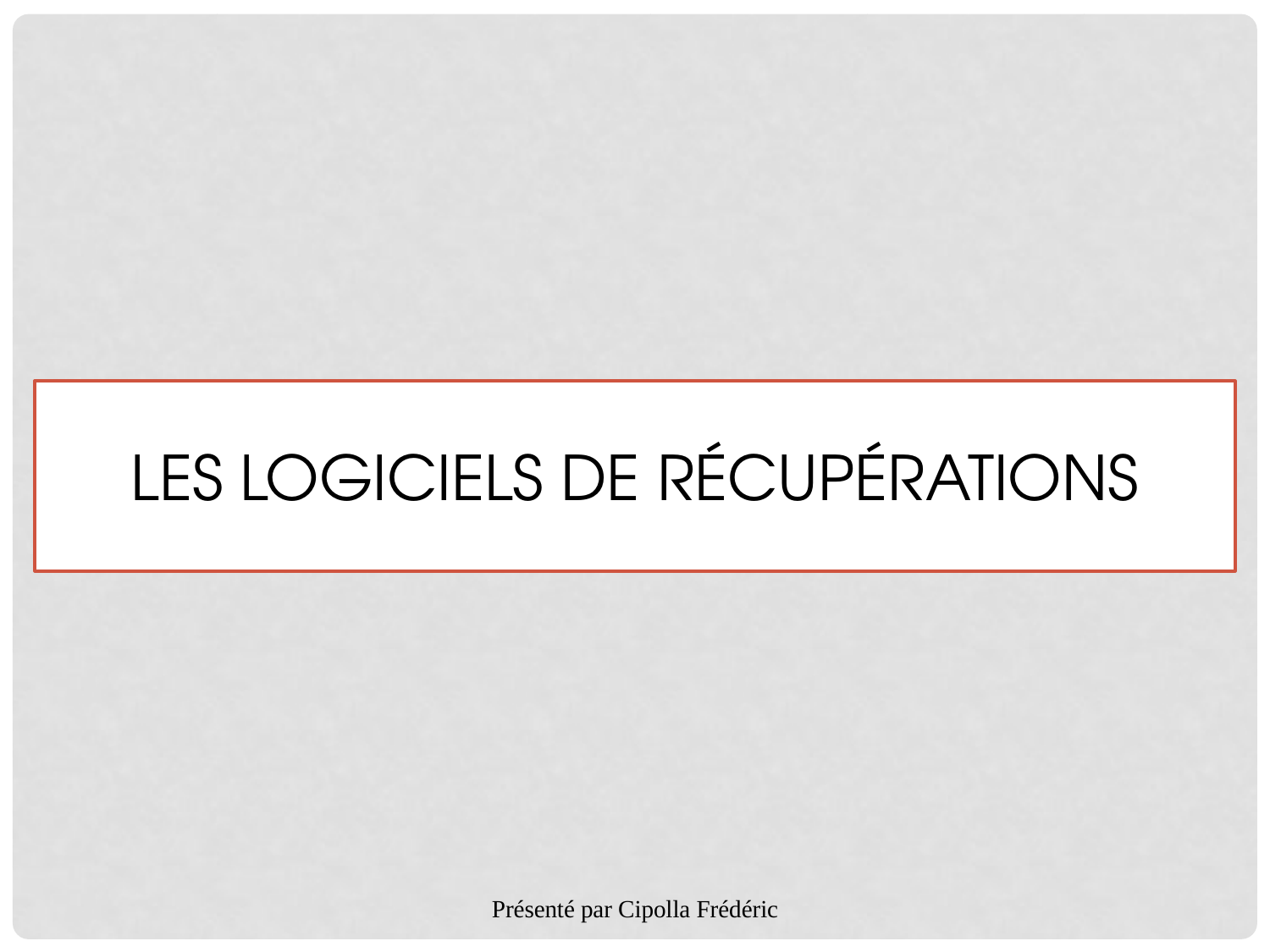

Les logiciels de récupérations
Présenté par Cipolla Frédéric